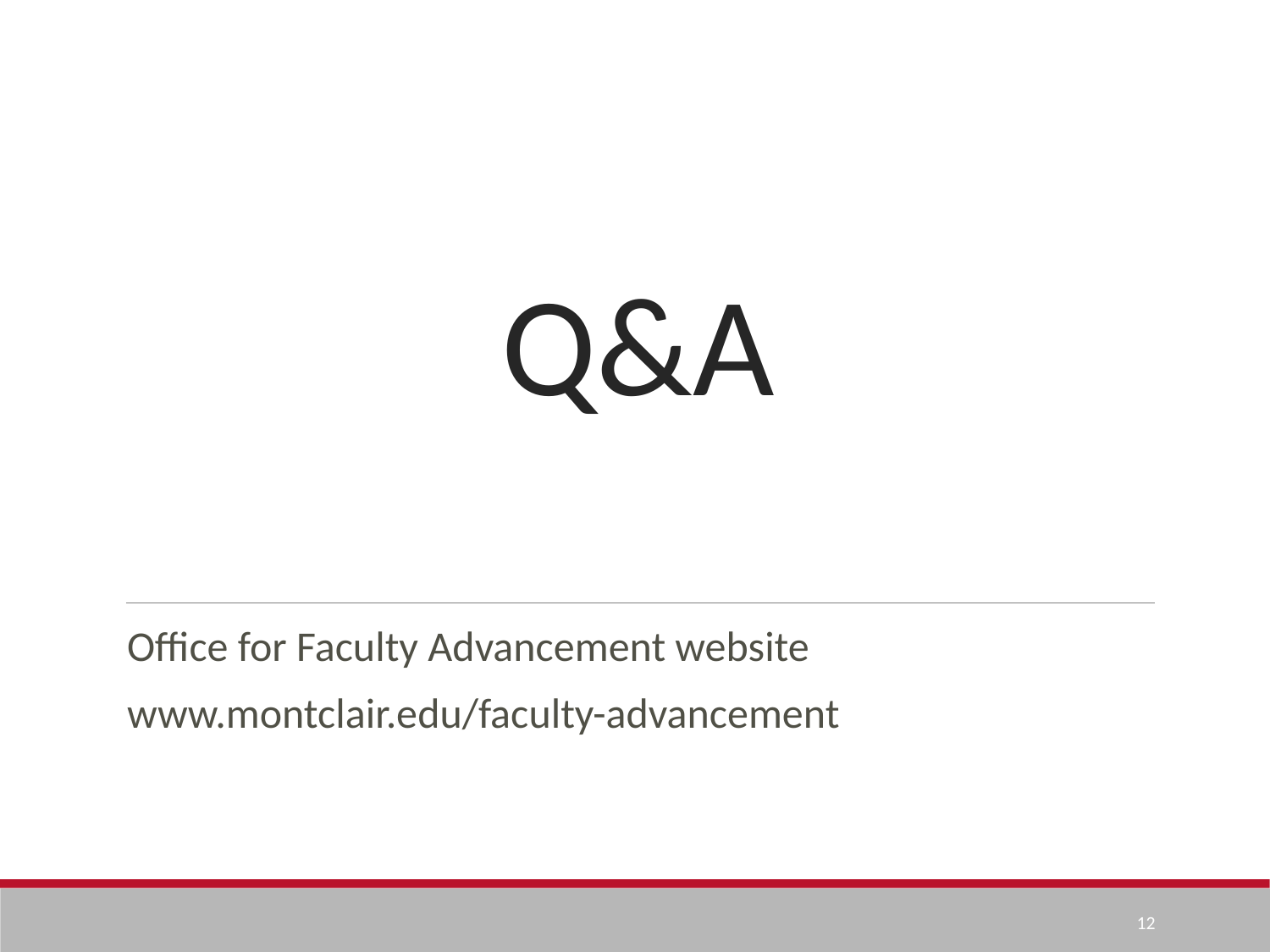

# Q&A
Office for Faculty Advancement website
www.montclair.edu/faculty-advancement
12